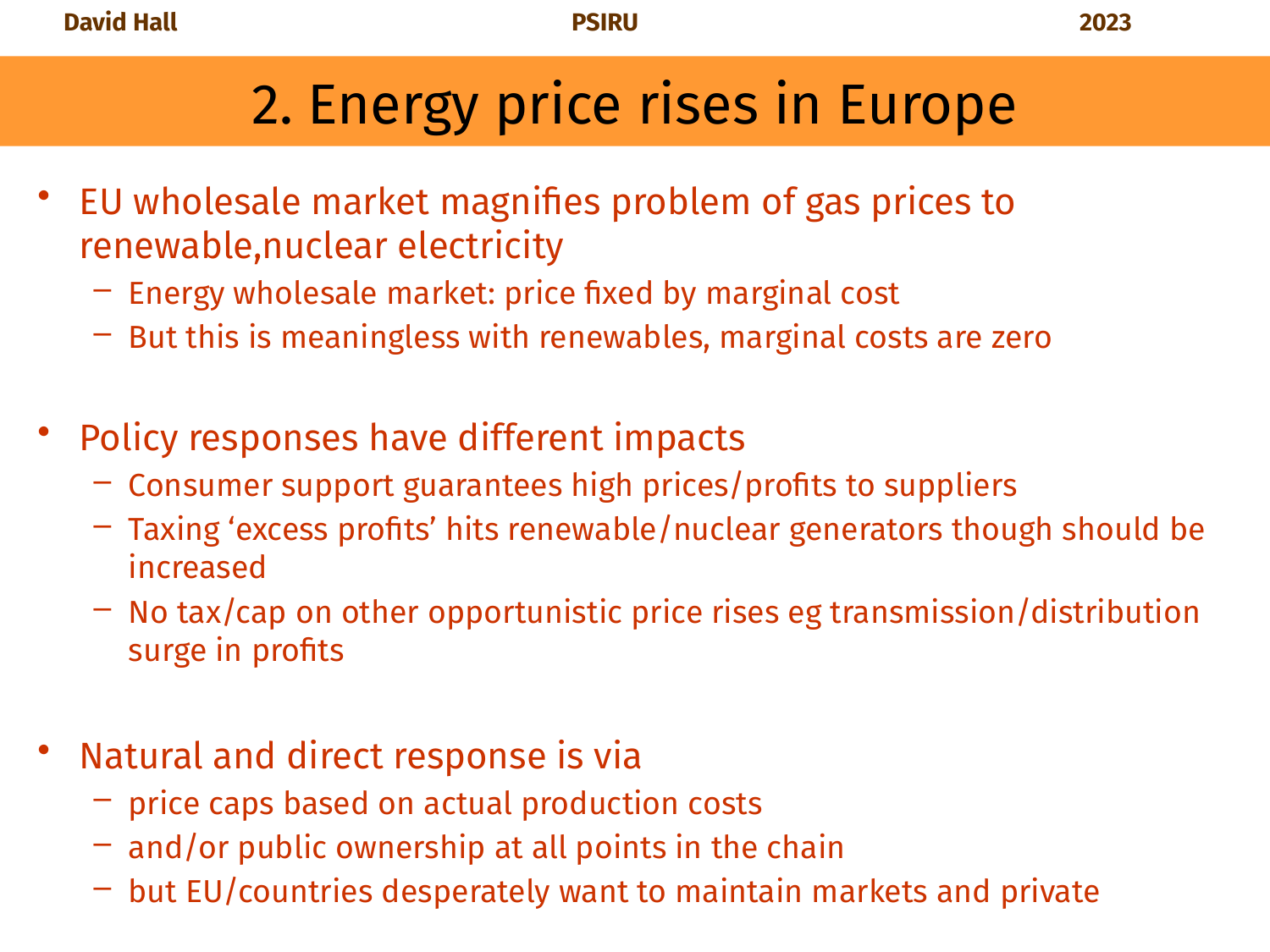

# 2. Energy price rises in Europe
EU wholesale market magnifies problem of gas prices to renewable,nuclear electricity
Energy wholesale market: price fixed by marginal cost
But this is meaningless with renewables, marginal costs are zero

Policy responses have different impacts
Consumer support guarantees high prices/profits to suppliers
Taxing ‘excess profits’ hits renewable/nuclear generators though should be increased
No tax/cap on other opportunistic price rises eg transmission/distribution surge in profits

Natural and direct response is via
price caps based on actual production costs
and/or public ownership at all points in the chain
but EU/countries desperately want to maintain markets and private